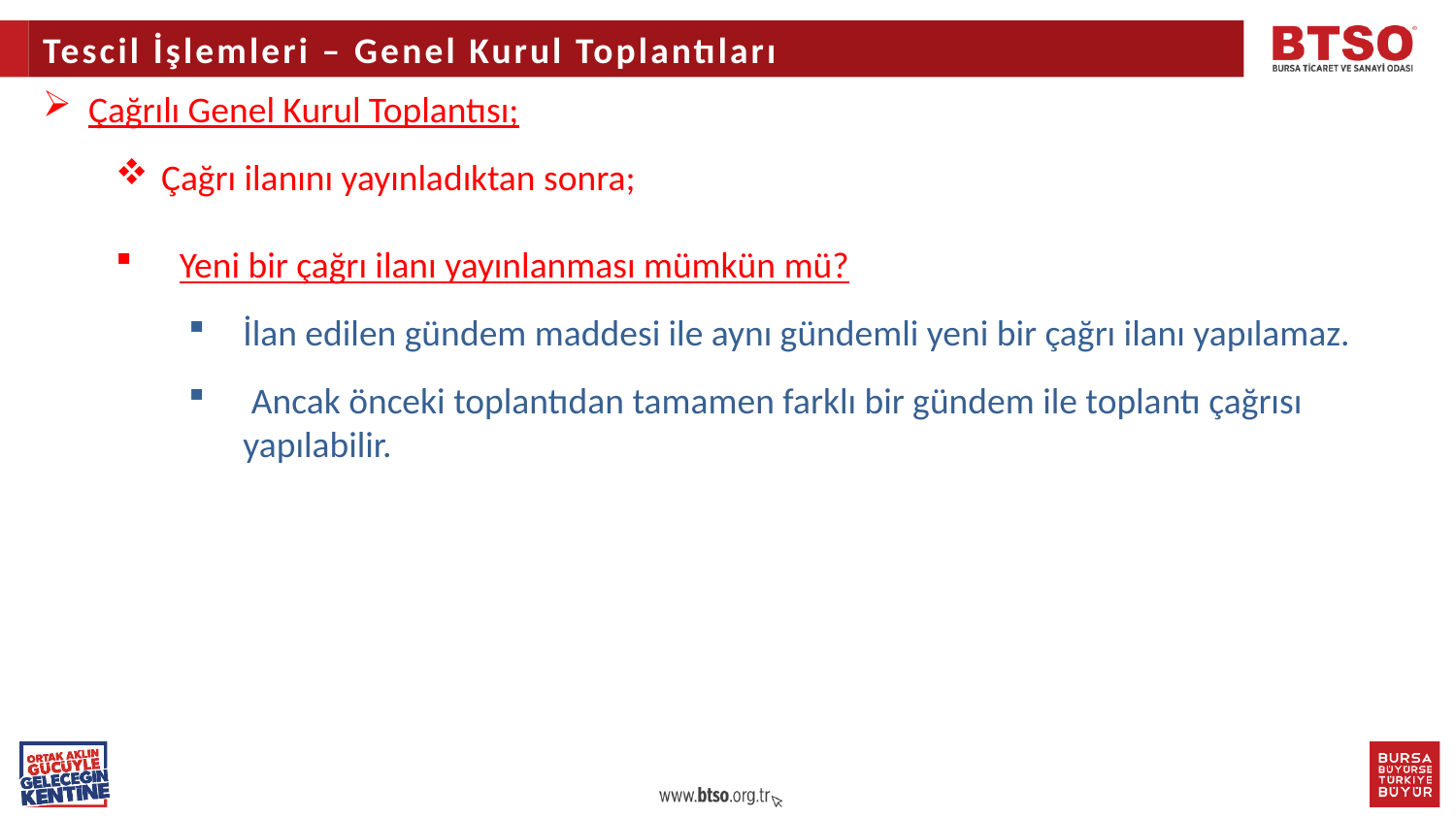

Tescil İşlemleri – Genel Kurul Toplantıları
Çağrılı Genel Kurul Toplantısı;
Çağrı ilanını yayınladıktan sonra;

Yeni bir çağrı ilanı yayınlanması mümkün mü?
İlan edilen gündem maddesi ile aynı gündemli yeni bir çağrı ilanı yapılamaz.
 Ancak önceki toplantıdan tamamen farklı bir gündem ile toplantı çağrısı yapılabilir.